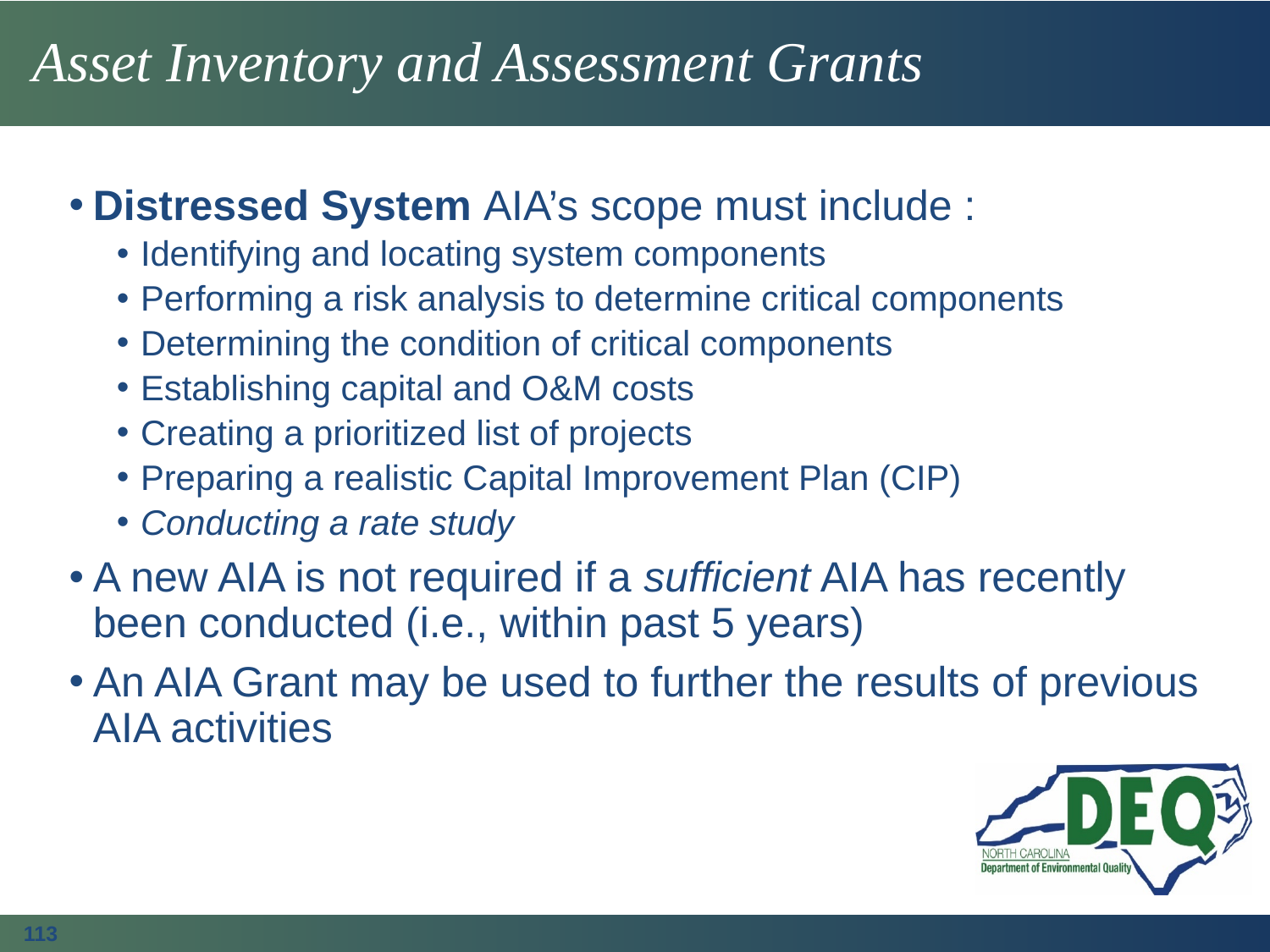

# Asset Inventory and Assessment Grants
Distressed System AIA’s scope must include :
Identifying and locating system components
Performing a risk analysis to determine critical components
Determining the condition of critical components
Establishing capital and O&M costs
Creating a prioritized list of projects
Preparing a realistic Capital Improvement Plan (CIP)
Conducting a rate study
A new AIA is not required if a sufficient AIA has recently been conducted (i.e., within past 5 years)
An AIA Grant may be used to further the results of previous AIA activities
113